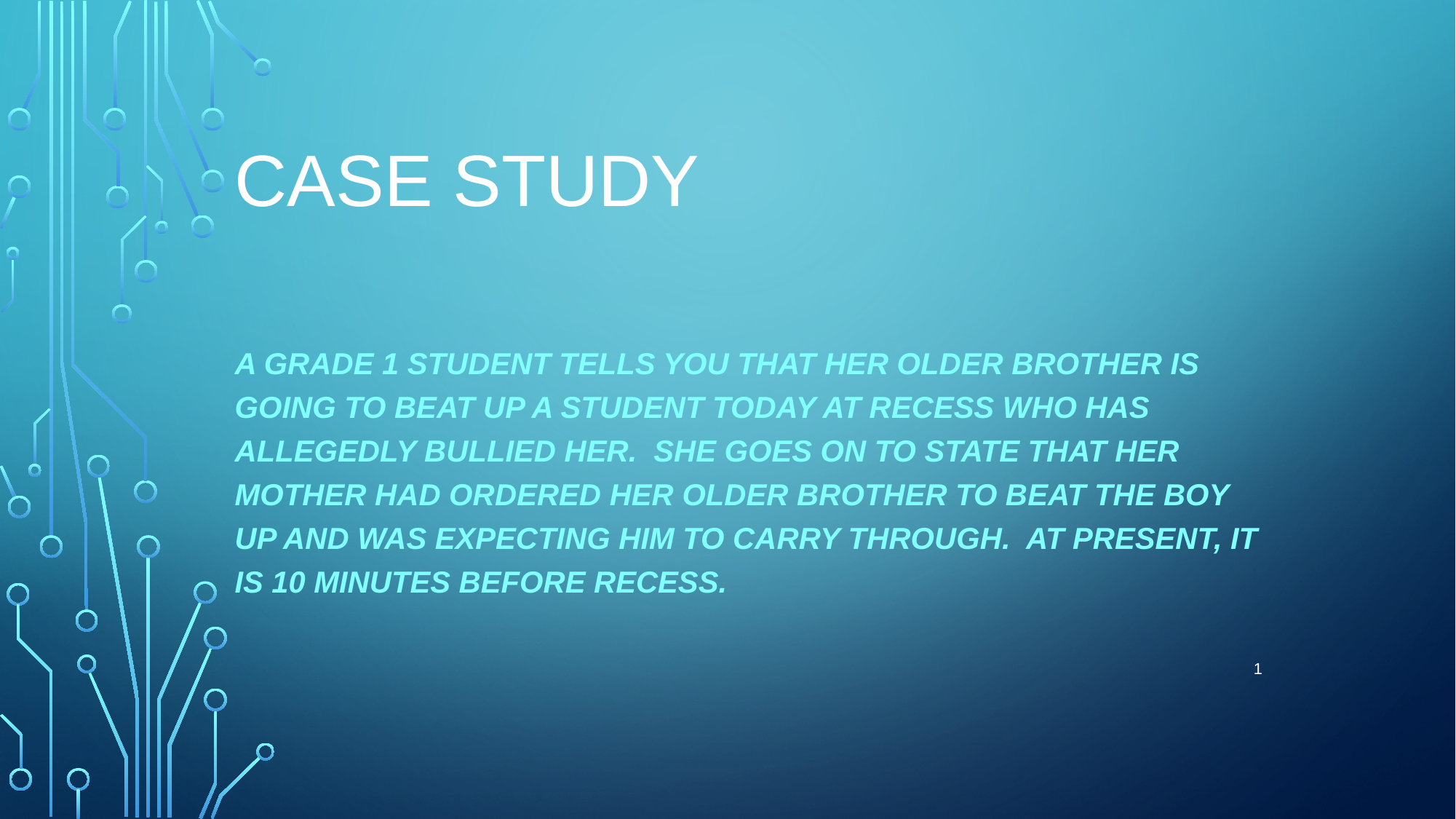

# Case Study

A Grade 1 student tells you that Her older brother is going to beat up a student today at recess who has allegedly bullied her.  She goes on to state that her mother had ordered her older brother to beat the boy up and was expecting him to carry through.  At present, it is 10 minutes before recess.

1